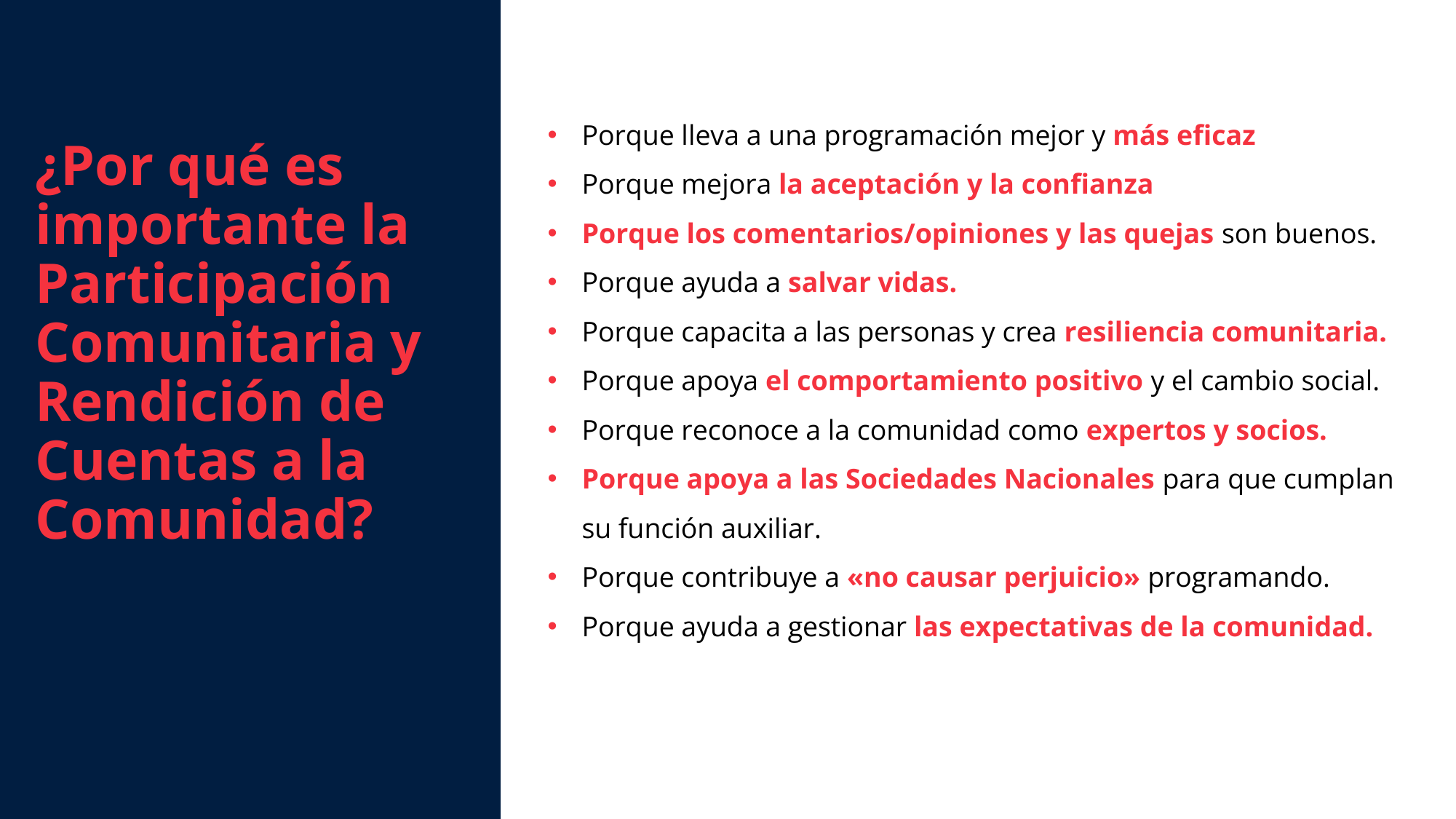

¿Por qué es importante la Participación Comunitaria y Rendición de Cuentas a la Comunidad?
Porque lleva a una programación mejor y más eficaz
Porque mejora la aceptación y la confianza
Porque los comentarios/opiniones y las quejas son buenos.
Porque ayuda a salvar vidas.
Porque capacita a las personas y crea resiliencia comunitaria.
Porque apoya el comportamiento positivo y el cambio social.
Porque reconoce a la comunidad como expertos y socios.
Porque apoya a las Sociedades Nacionales para que cumplan su función auxiliar.
Porque contribuye a «no causar perjuicio» programando.
Porque ayuda a gestionar las expectativas de la comunidad.